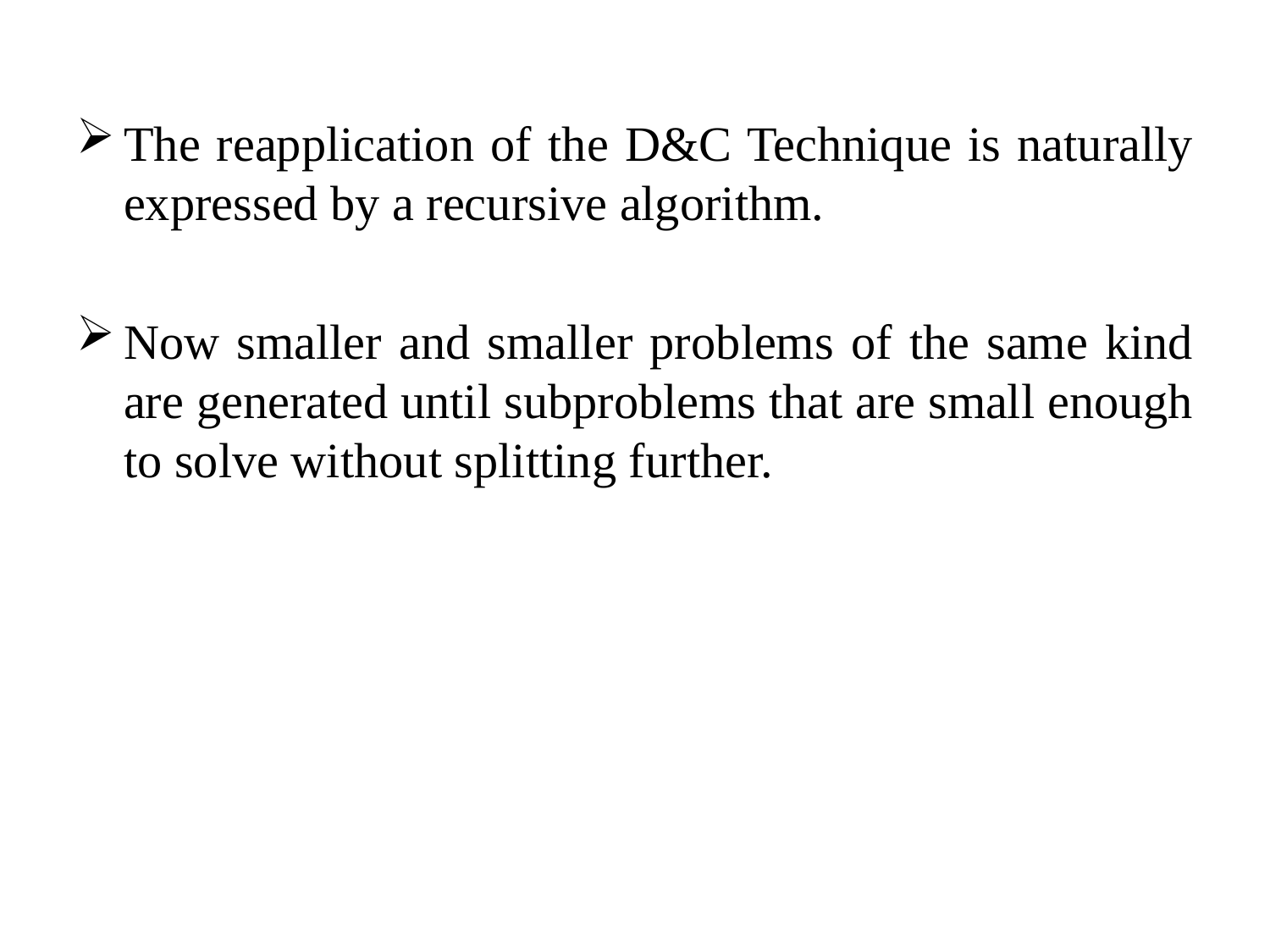

The reapplication of the D&C Technique is naturally expressed by a recursive algorithm.

Now smaller and smaller problems of the same kind are generated until subproblems that are small enough to solve without splitting further.